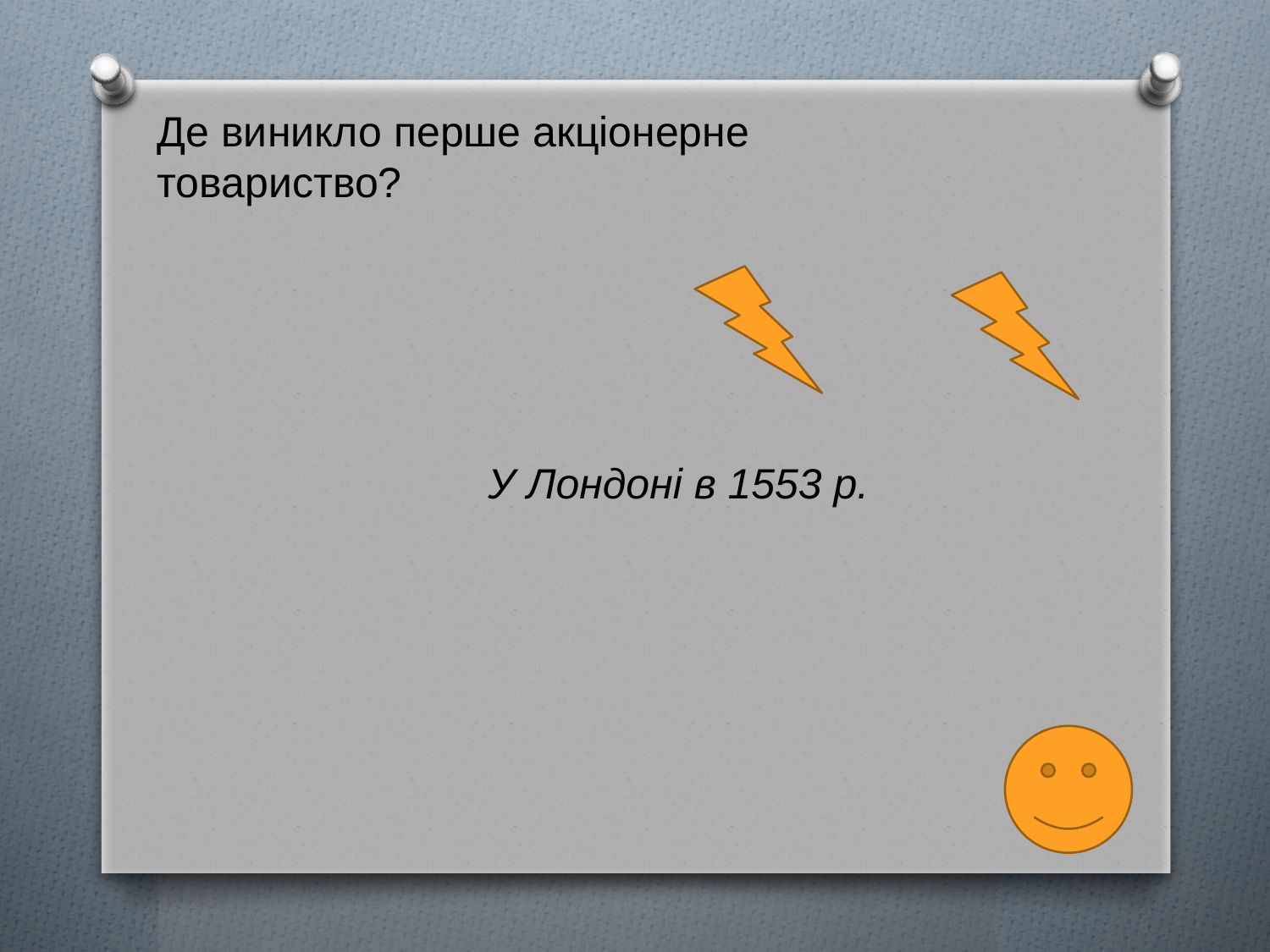

Де виникло перше акціонерне  товариство?

У Лондоні в 1553 р.